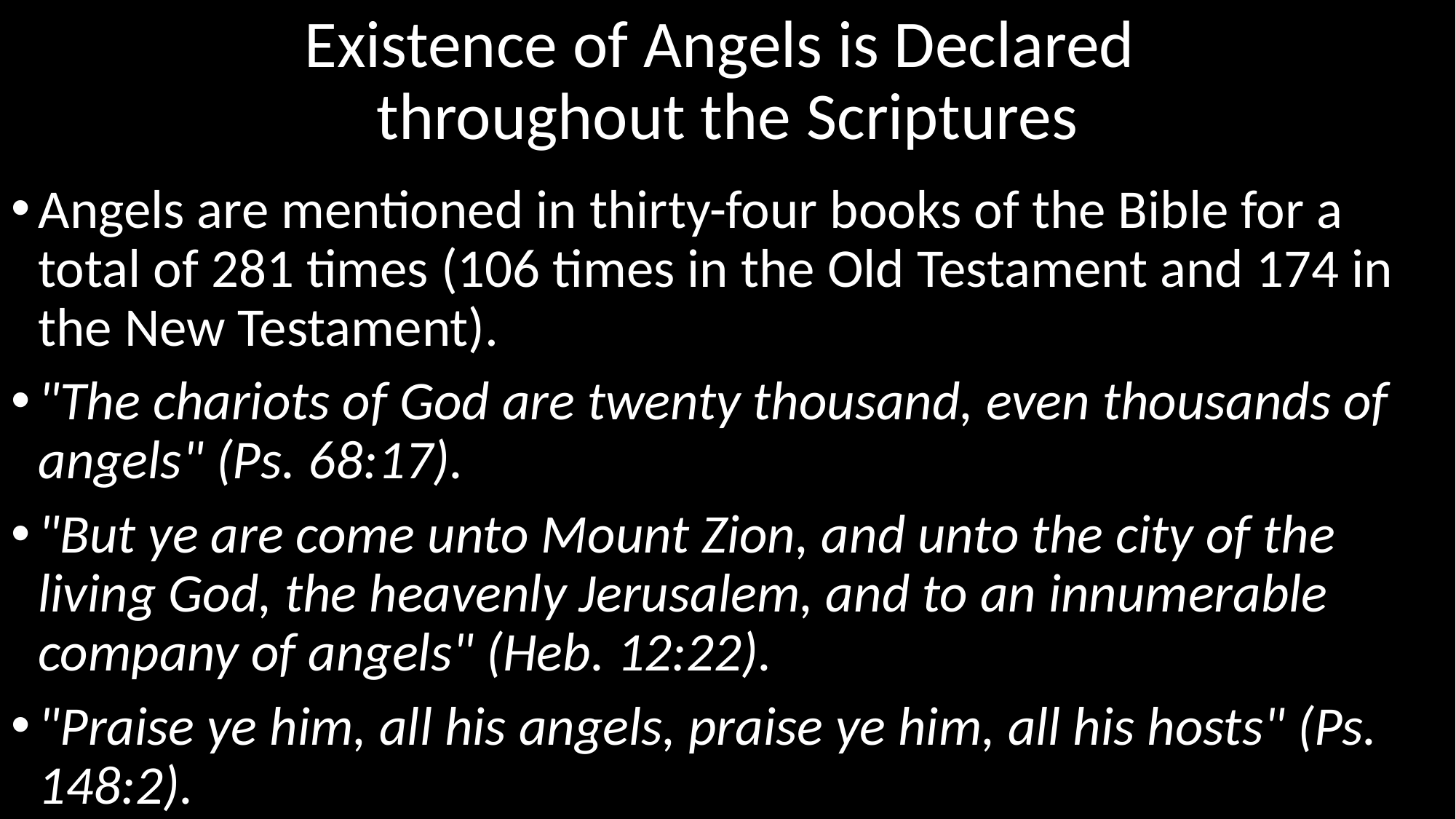

# Existence of Angels is Declared throughout the Scriptures
Angels are mentioned in thirty-four books of the Bible for a total of 281 times (106 times in the Old Testament and 174 in the New Testament).
"The chariots of God are twenty thousand, even thousands of angels" (Ps. 68:17).
"But ye are come unto Mount Zion, and unto the city of the living God, the heavenly Jerusalem, and to an innumerable company of angels" (Heb. 12:22).
"Praise ye him, all his angels, praise ye him, all his hosts" (Ps. 148:2).